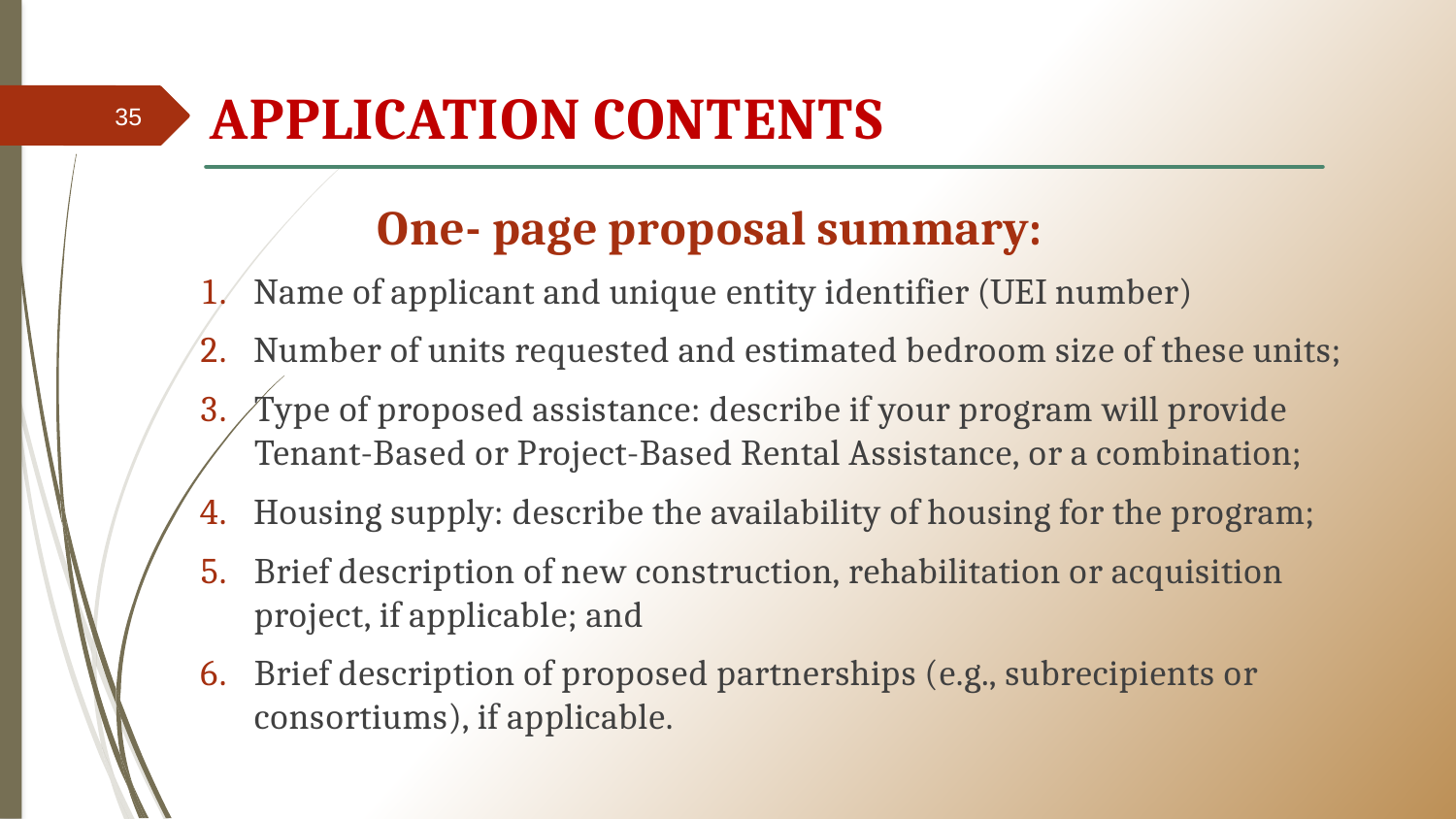

# APPLICATION CONTENTS
35
One- page proposal summary:
Name of applicant and unique entity identifier (UEI number)
Number of units requested and estimated bedroom size of these units;
Type of proposed assistance: describe if your program will provide Tenant-Based or Project-Based Rental Assistance, or a combination;
Housing supply: describe the availability of housing for the program;
Brief description of new construction, rehabilitation or acquisition project, if applicable; and
Brief description of proposed partnerships (e.g., subrecipients or consortiums), if applicable.